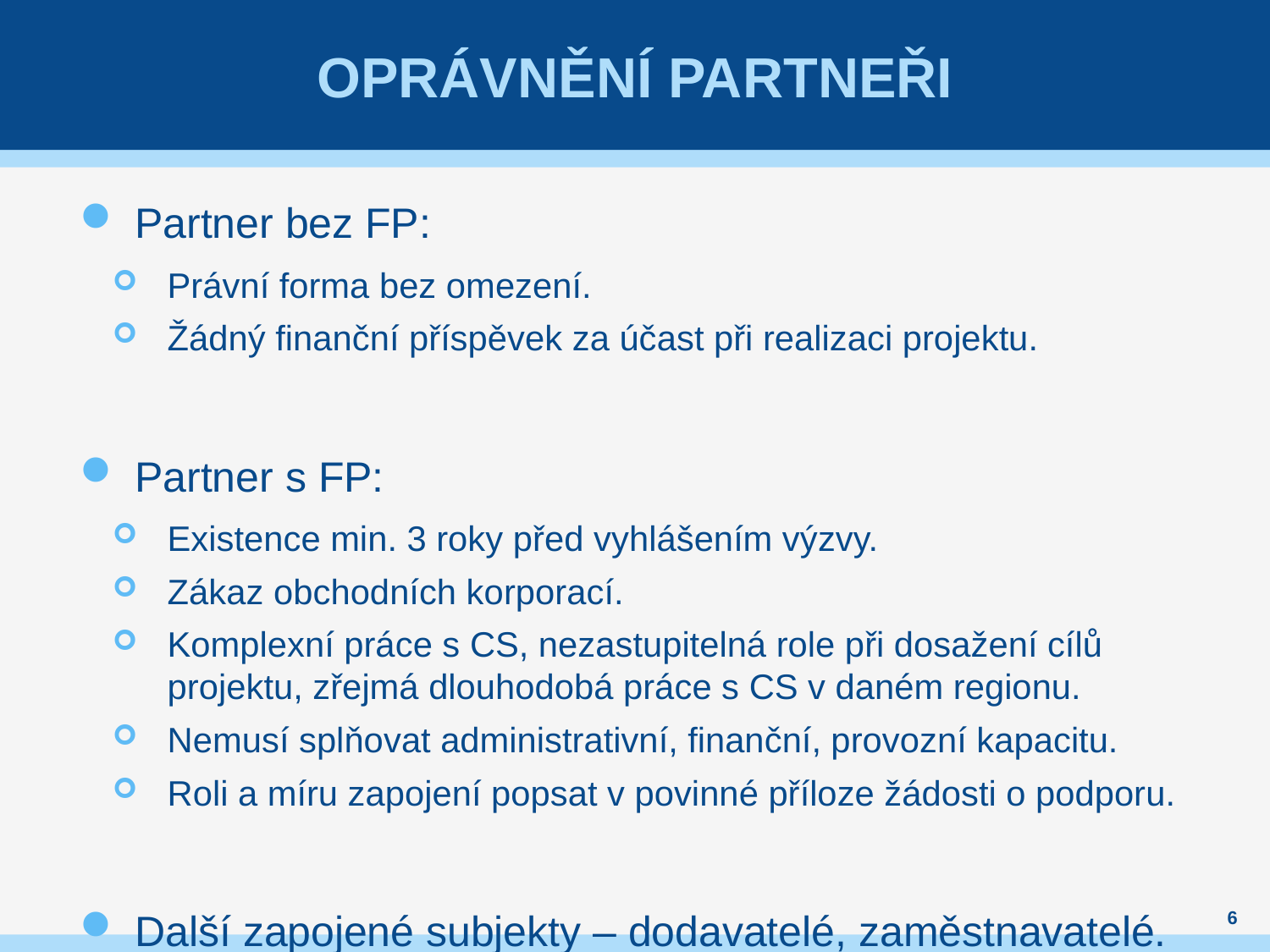

# Oprávnění partneři
Partner bez FP:
Právní forma bez omezení.
Žádný finanční příspěvek za účast při realizaci projektu.

Partner s FP:
Existence min. 3 roky před vyhlášením výzvy.
Zákaz obchodních korporací.
Komplexní práce s CS, nezastupitelná role při dosažení cílů projektu, zřejmá dlouhodobá práce s CS v daném regionu.
Nemusí splňovat administrativní, finanční, provozní kapacitu.
Roli a míru zapojení popsat v povinné příloze žádosti o podporu.

Další zapojené subjekty – dodavatelé, zaměstnavatelé.
6